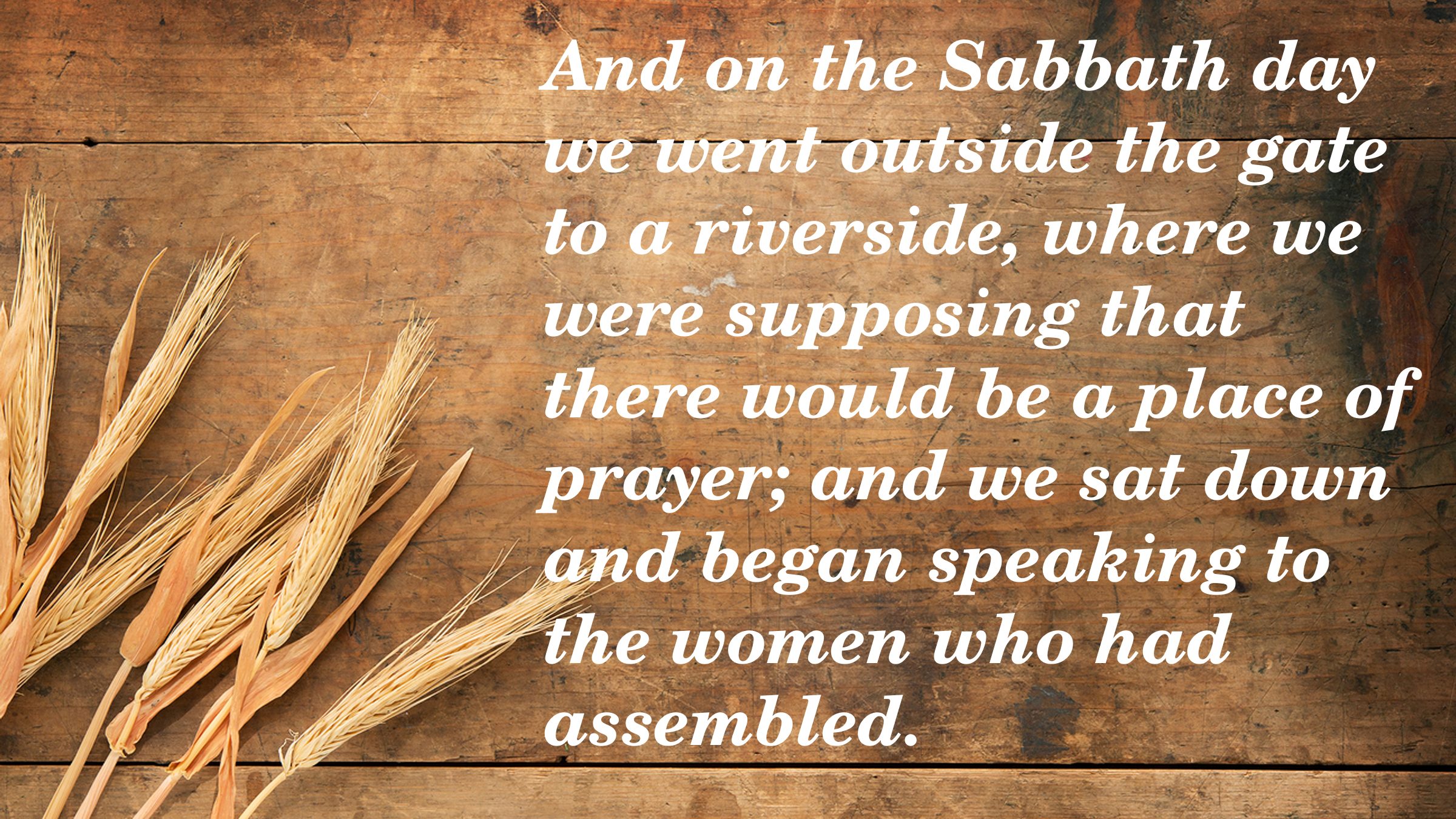

And on the Sabbath day we went outside the gate to a riverside, where we were supposing that there would be a place of prayer; and we sat down and began speaking to the women who had assembled.